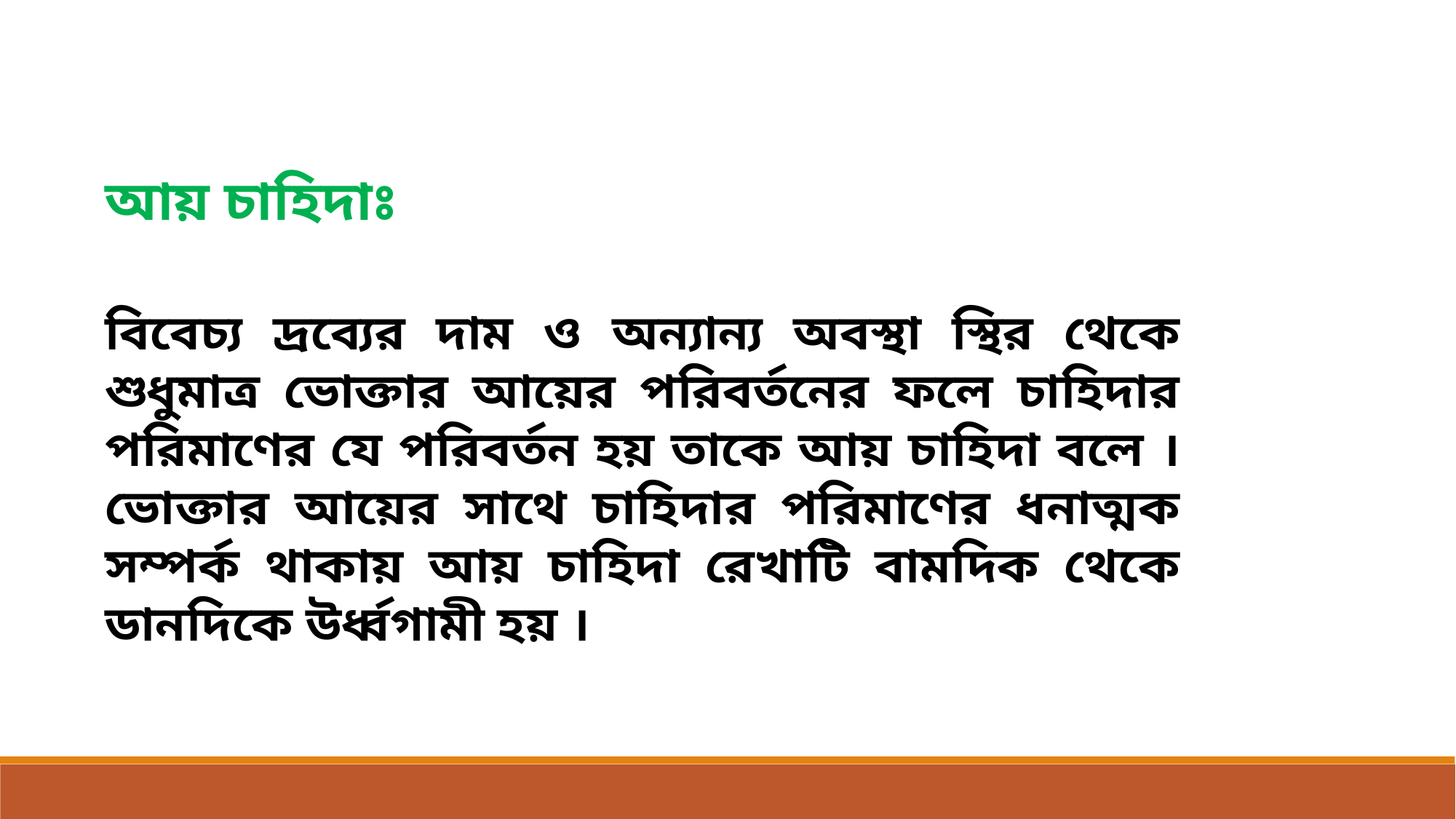

আয় চাহিদাঃ
বিবেচ্য দ্রব্যের দাম ও অন্যান্য অবস্থা স্থির থেকে শুধুমাত্র ভোক্তার আয়ের পরিবর্তনের ফলে চাহিদার পরিমাণের যে পরিবর্তন হয় তাকে আয় চাহিদা বলে । ভোক্তার আয়ের সাথে চাহিদার পরিমাণের ধনাত্মক সম্পর্ক থাকায় আয় চাহিদা রেখাটি বামদিক থেকে ডানদিকে উর্ধ্বগামী হয় ।